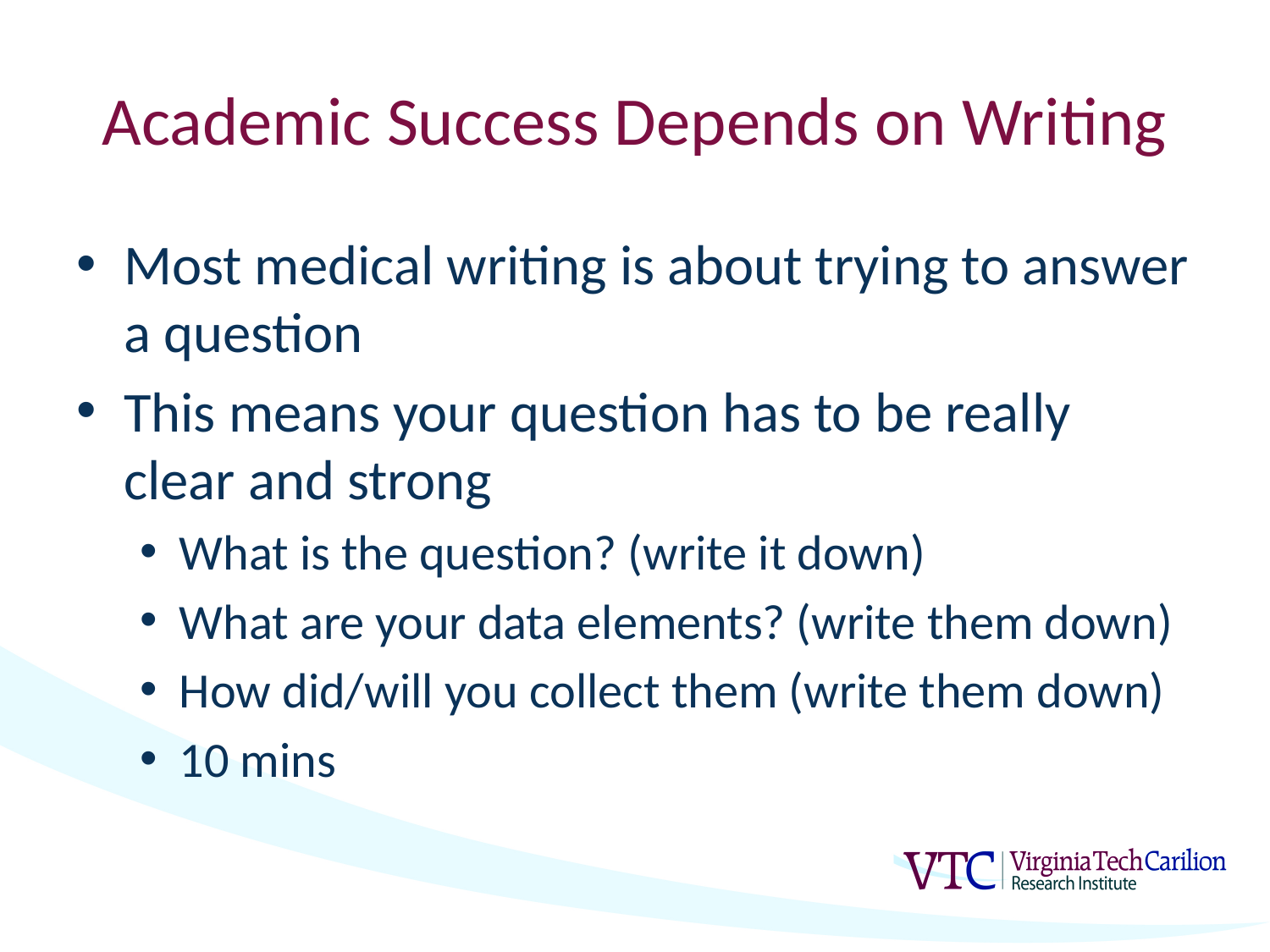

# Academic Success Depends on Writing
Most medical writing is about trying to answer a question
This means your question has to be really clear and strong
What is the question? (write it down)
What are your data elements? (write them down)
How did/will you collect them (write them down)
10 mins